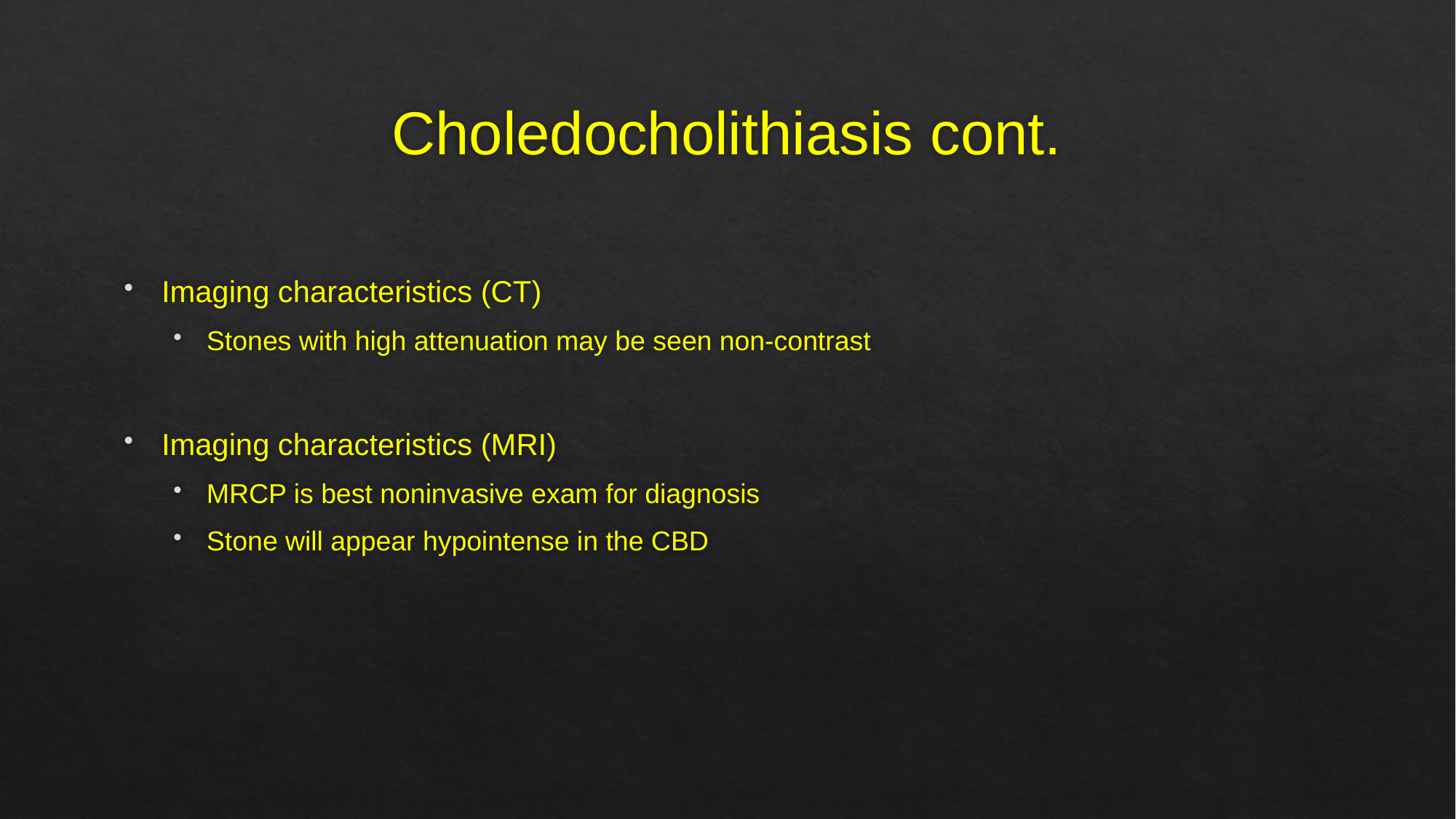

# Choledocholithiasis cont.
Imaging characteristics (CT)
Stones with high attenuation may be seen non-contrast

Imaging characteristics (MRI)
MRCP is best noninvasive exam for diagnosis
Stone will appear hypointense in the CBD